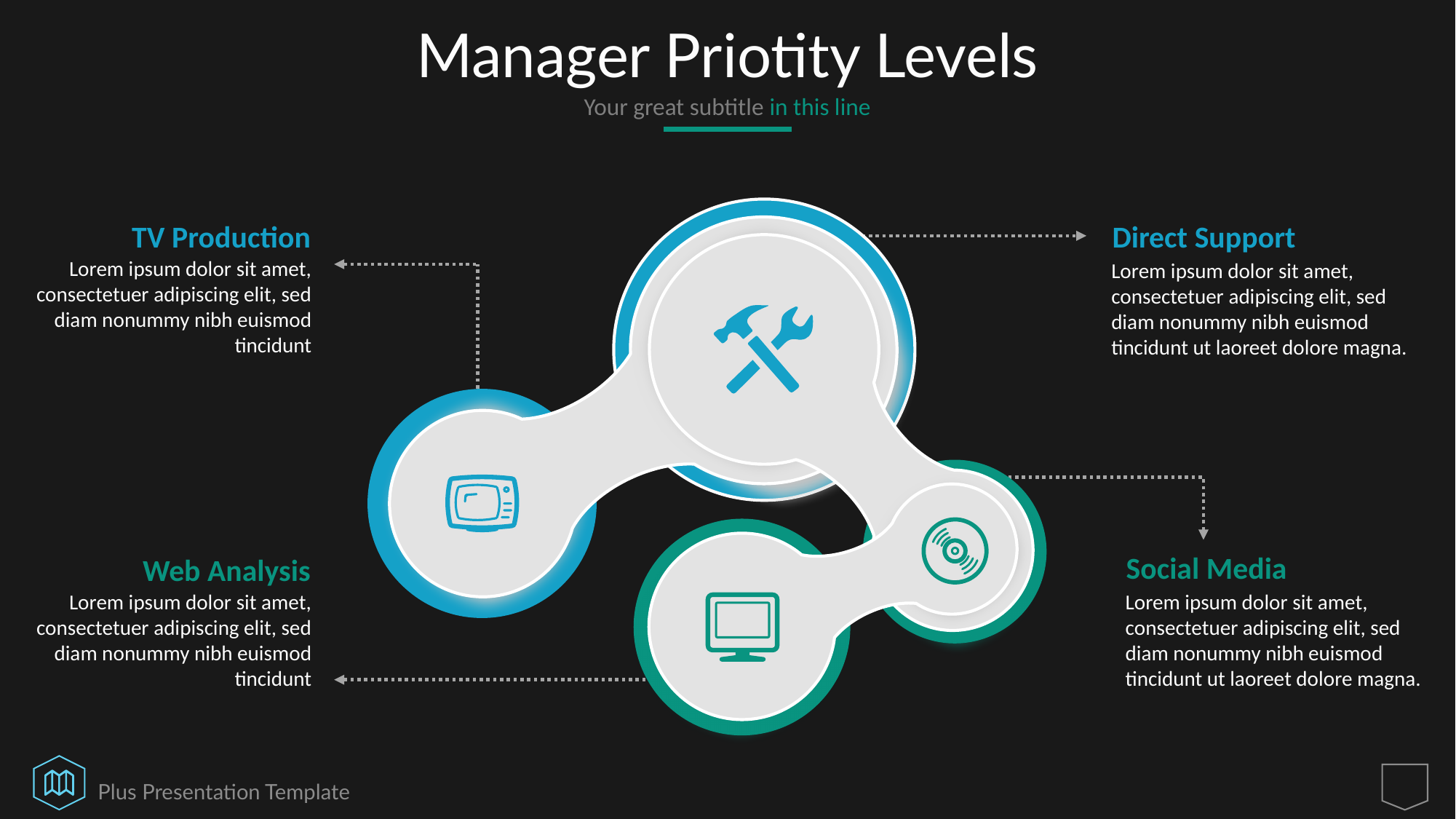

# Manager Priotity Levels
Your great subtitle in this line

TV Production
Lorem ipsum dolor sit amet, consectetuer adipiscing elit, sed diam nonummy nibh euismod tincidunt
Direct Support
Lorem ipsum dolor sit amet, consectetuer adipiscing elit, sed diam nonummy nibh euismod tincidunt ut laoreet dolore magna.
Social Media
Lorem ipsum dolor sit amet, consectetuer adipiscing elit, sed diam nonummy nibh euismod tincidunt ut laoreet dolore magna.
Web Analysis
Lorem ipsum dolor sit amet, consectetuer adipiscing elit, sed diam nonummy nibh euismod tincidunt
44